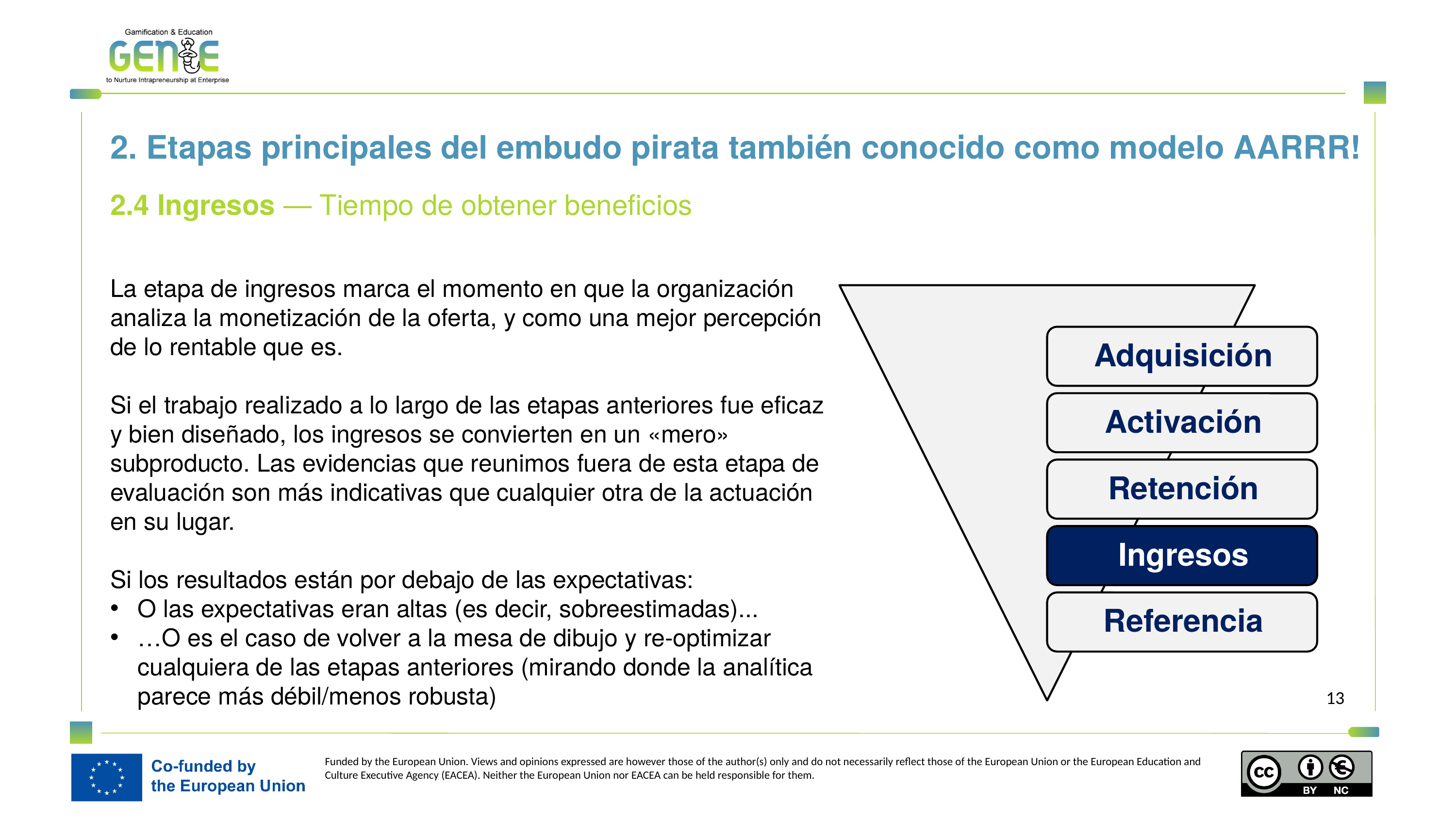

2. Etapas principales del embudo pirata también conocido como modelo AARRR!
2.4 Ingresos — Tiempo de obtener beneficios
La etapa de ingresos marca el momento en que la organización analiza la monetización de la oferta, y como una mejor percepción de lo rentable que es.

Si el trabajo realizado a lo largo de las etapas anteriores fue eficaz y bien diseñado, los ingresos se convierten en un «mero» subproducto. Las evidencias que reunimos fuera de esta etapa de evaluación son más indicativas que cualquier otra de la actuación en su lugar.

Si los resultados están por debajo de las expectativas:
O las expectativas eran altas (es decir, sobreestimadas)...
…O es el caso de volver a la mesa de dibujo y re-optimizar cualquiera de las etapas anteriores (mirando donde la analítica parece más débil/menos robusta)
Adquisición
Activación
Retención
Ingresos
Referencia